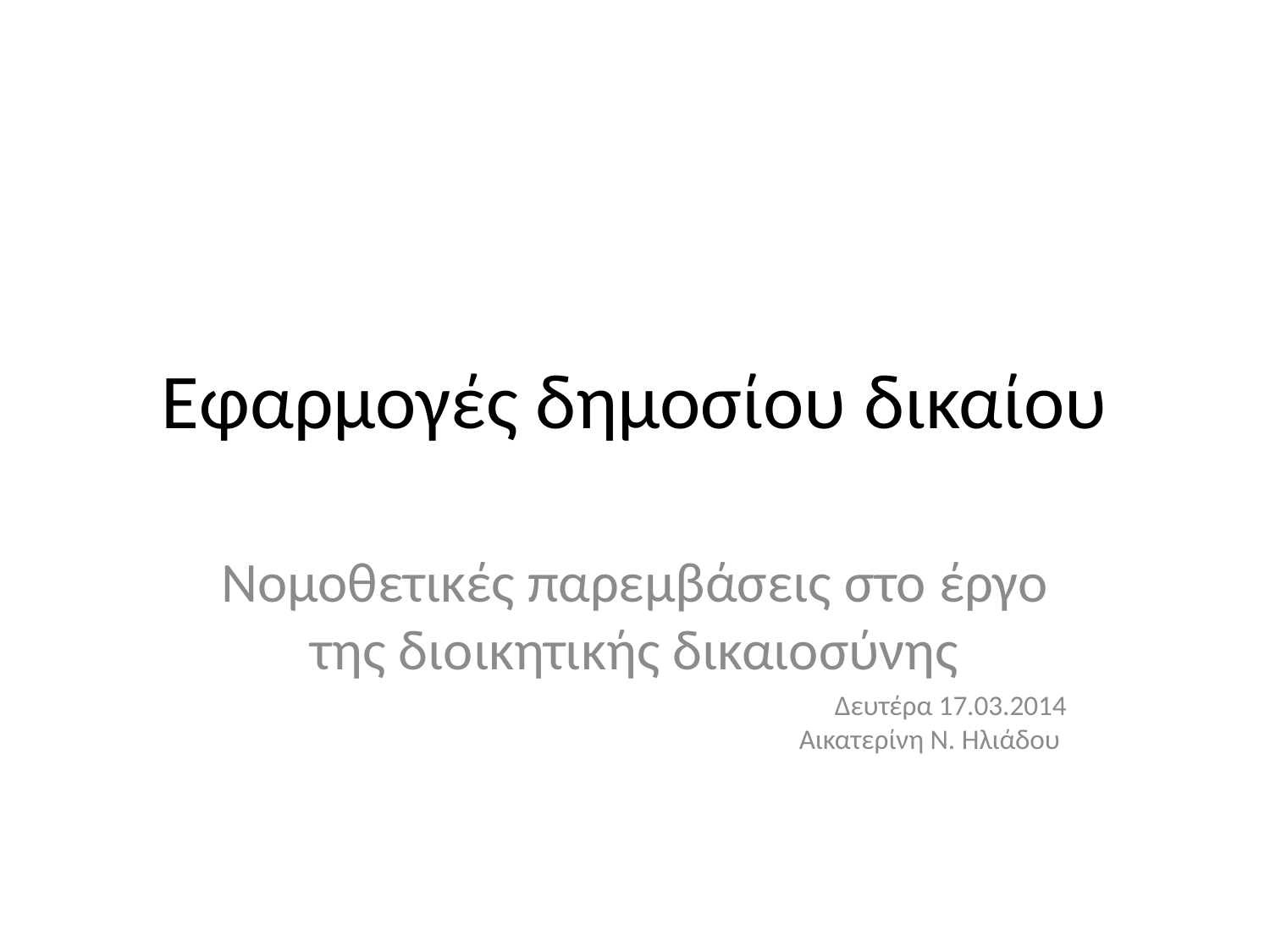

# Εφαρμογές δημοσίου δικαίου
Νομοθετικές παρεμβάσεις στο έργο της διοικητικής δικαιοσύνης
Δευτέρα 17.03.2014
Αικατερίνη Ν. Ηλιάδου